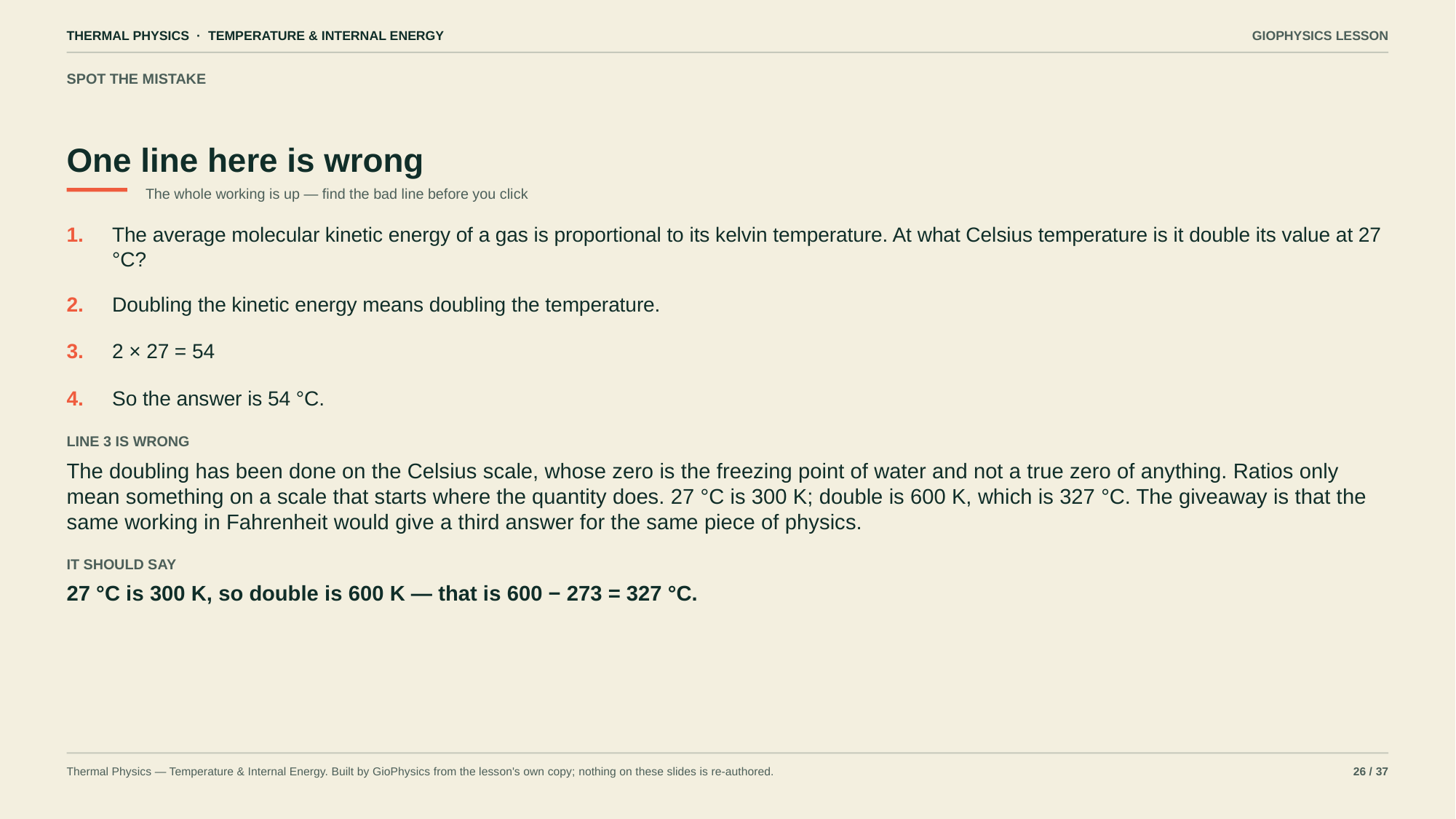

THERMAL PHYSICS  ·  TEMPERATURE & INTERNAL ENERGY
GIOPHYSICS LESSON

SPOT THE MISTAKE
One line here is wrong
The whole working is up — find the bad line before you click

1.
The average molecular kinetic energy of a gas is proportional to its kelvin temperature. At what Celsius temperature is it double its value at 27 °C?
2.
Doubling the kinetic energy means doubling the temperature.
3.
2 × 27 = 54
4.
So the answer is 54 °C.
LINE 3 IS WRONG
The doubling has been done on the Celsius scale, whose zero is the freezing point of water and not a true zero of anything. Ratios only mean something on a scale that starts where the quantity does. 27 °C is 300 K; double is 600 K, which is 327 °C. The giveaway is that the same working in Fahrenheit would give a third answer for the same piece of physics.
IT SHOULD SAY
27 °C is 300 K, so double is 600 K — that is 600 − 273 = 327 °C.

Thermal Physics — Temperature & Internal Energy. Built by GioPhysics from the lesson's own copy; nothing on these slides is re-authored.
26 / 37